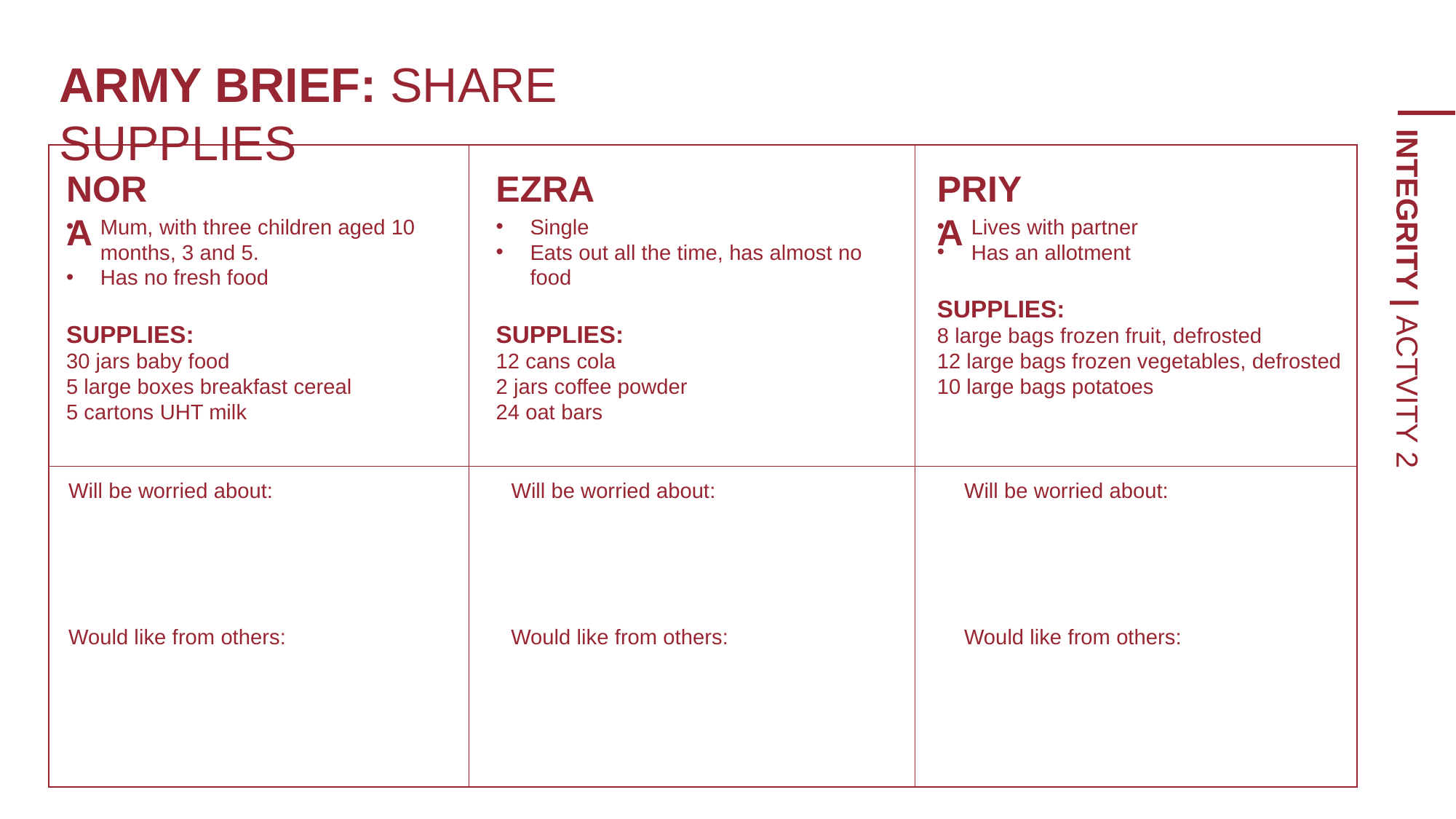

ARMY BRIEF: SHARE SUPPLIES

NORA
EZRA
PRIYA
Mum, with three children aged 10 months, 3 and 5.
Has no fresh food
SUPPLIES:
30 jars baby food
5 large boxes breakfast cereal
5 cartons UHT milk
Single
Eats out all the time, has almost no food
SUPPLIES:
12 cans cola
2 jars coffee powder
24 oat bars
Lives with partner
Has an allotment
SUPPLIES:
8 large bags frozen fruit, defrosted
12 large bags frozen vegetables, defrosted
10 large bags potatoes
INTEGRITY | ACTVITY 2
Will be worried about:
Will be worried about:
Will be worried about:
Would like from others:
Would like from others:
Would like from others: